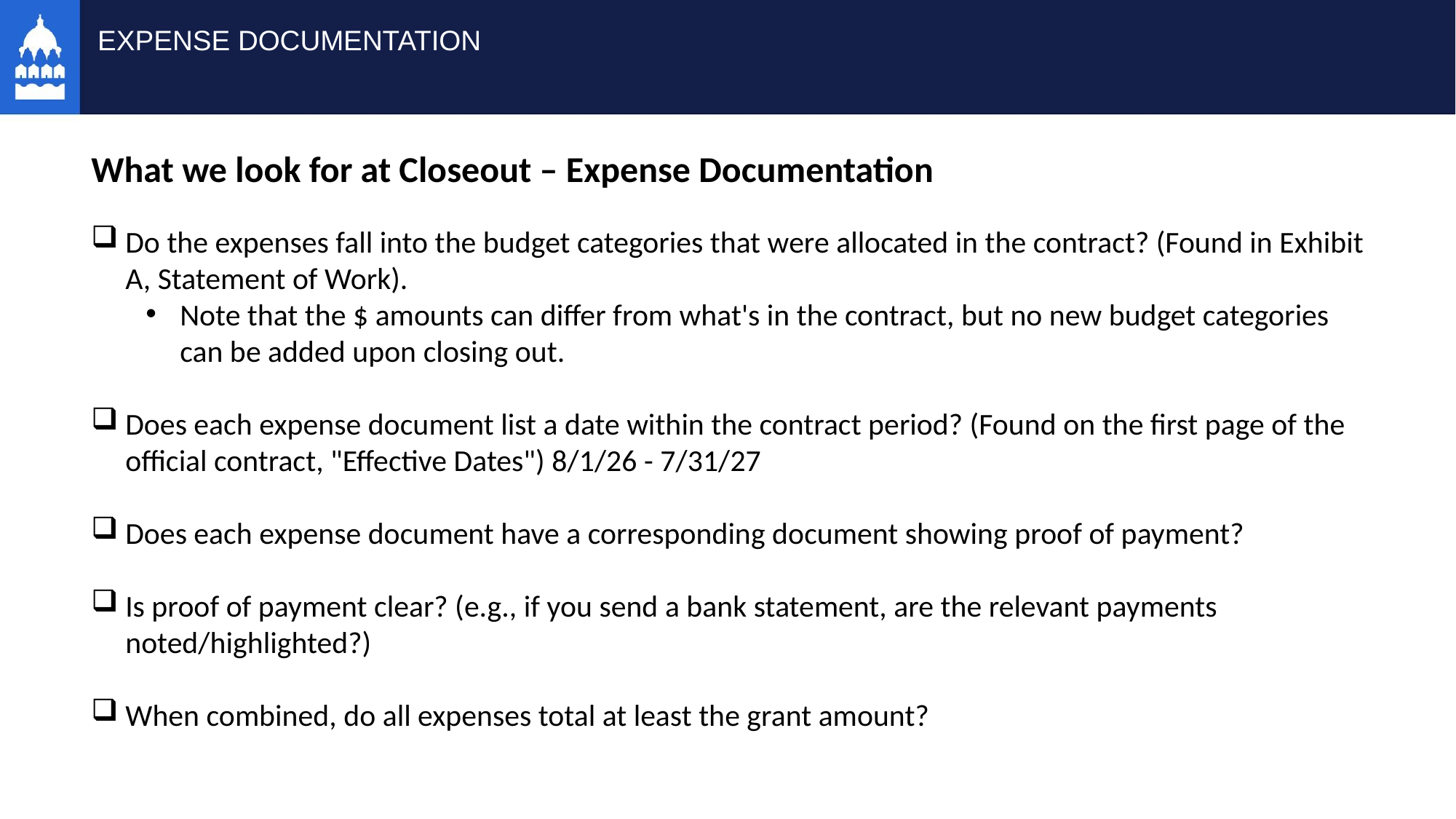

# EXPENSE DOCUMENTATION
What we look for at Closeout – Expense Documentation

Do the expenses fall into the budget categories that were allocated in the contract? (Found in Exhibit A, Statement of Work).
Note that the $ amounts can differ from what's in the contract, but no new budget categories can be added upon closing out.

Does each expense document list a date within the contract period? (Found on the first page of the official contract, "Effective Dates") 8/1/26 - 7/31/27

Does each expense document have a corresponding document showing proof of payment?

Is proof of payment clear? (e.g., if you send a bank statement, are the relevant payments noted/highlighted?)

When combined, do all expenses total at least the grant amount?